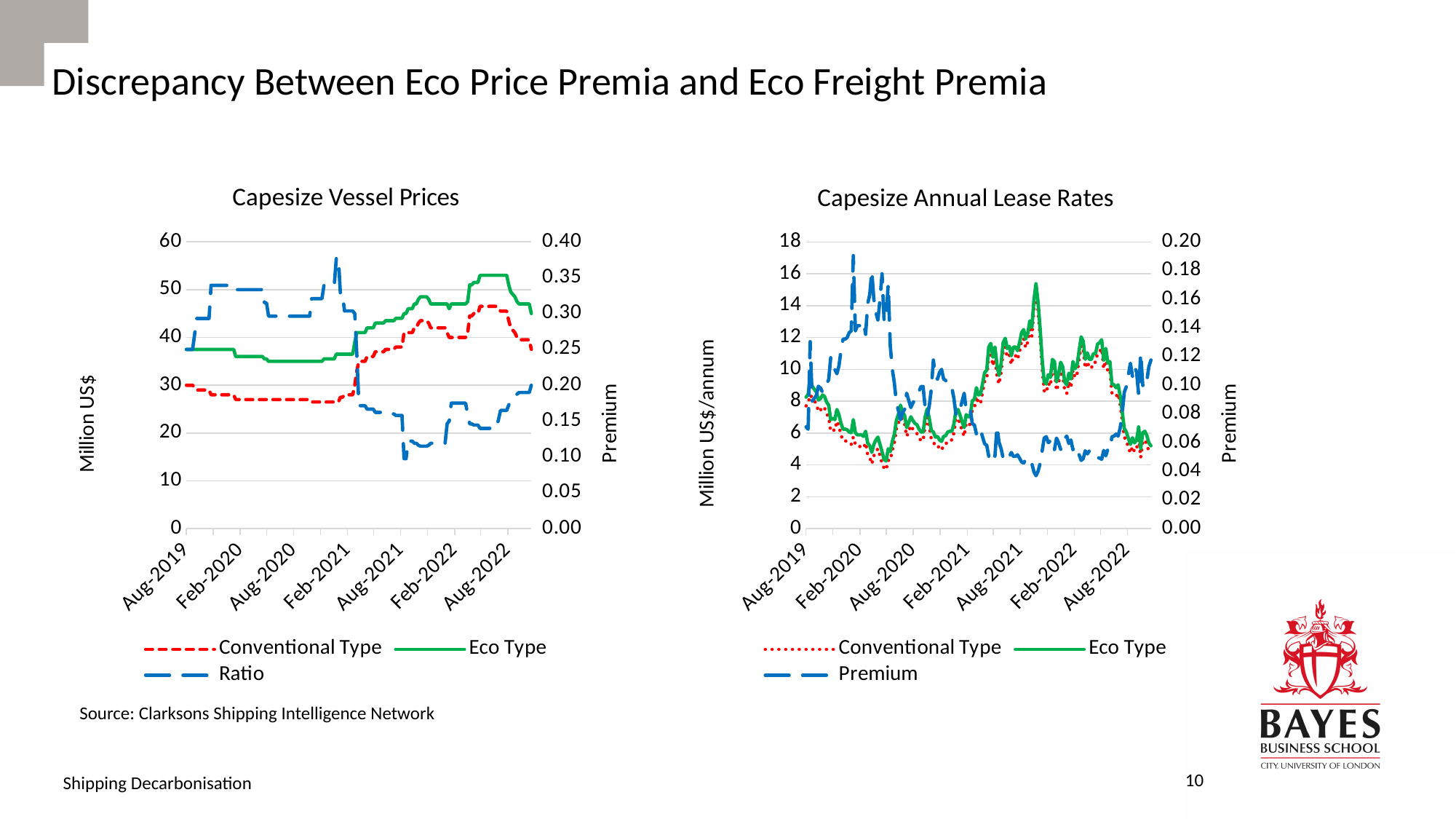

# Discrepancy Between Eco Price Premia and Eco Freight Premia

### Chart: Capesize Vessel Prices

| Category |  |  |  |
|---|---|---|---|
| 43693 | 30.0 | 37.5 | 0.25 |
| 43700 | 30.0 | 37.5 | 0.25 |
| 43707 | 30.0 | 37.5 | 0.25 |
| 43714 | 30.0 | 37.5 | 0.25 |
| 43721 | 29.5 | 37.5 | 0.27118644067796605 |
| 43728 | 29.0 | 37.5 | 0.2931034482758621 |
| 43735 | 29.0 | 37.5 | 0.2931034482758621 |
| 43742 | 29.0 | 37.5 | 0.2931034482758621 |
| 43749 | 29.0 | 37.5 | 0.2931034482758621 |
| 43756 | 29.0 | 37.5 | 0.2931034482758621 |
| 43763 | 29.0 | 37.5 | 0.2931034482758621 |
| 43770 | 29.0 | 37.5 | 0.2931034482758621 |
| 43777 | 28.0 | 37.5 | 0.3392857142857142 |
| 43784 | 28.0 | 37.5 | 0.3392857142857142 |
| 43791 | 28.0 | 37.5 | 0.3392857142857142 |
| 43798 | 28.0 | 37.5 | 0.3392857142857142 |
| 43805 | 28.0 | 37.5 | 0.3392857142857142 |
| 43812 | 28.0 | 37.5 | 0.3392857142857142 |
| 43819 | 28.0 | 37.5 | 0.3392857142857142 |
| 43826 | 28.0 | 37.5 | 0.3392857142857142 |
| 43833 | 28.0 | 37.5 | 0.3392857142857142 |
| 43840 | 28.0 | 37.5 | 0.3392857142857142 |
| 43847 | 28.0 | 37.5 | 0.3392857142857142 |
| 43854 | 28.0 | 37.5 | 0.3392857142857142 |
| 43861 | 27.0 | 36.0 | 0.33333333333333326 |
| 43868 | 27.0 | 36.0 | 0.33333333333333326 |
| 43875 | 27.0 | 36.0 | 0.33333333333333326 |
| 43882 | 27.0 | 36.0 | 0.33333333333333326 |
| 43889 | 27.0 | 36.0 | 0.33333333333333326 |
| 43896 | 27.0 | 36.0 | 0.33333333333333326 |
| 43903 | 27.0 | 36.0 | 0.33333333333333326 |
| 43910 | 27.0 | 36.0 | 0.33333333333333326 |
| 43917 | 27.0 | 36.0 | 0.33333333333333326 |
| 43924 | 27.0 | 36.0 | 0.33333333333333326 |
| 43931 | 27.0 | 36.0 | 0.33333333333333326 |
| 43938 | 27.0 | 36.0 | 0.33333333333333326 |
| 43945 | 27.0 | 36.0 | 0.33333333333333326 |
| 43952 | 27.0 | 36.0 | 0.33333333333333326 |
| 43959 | 27.0 | 35.5 | 0.3148148148148149 |
| 43966 | 27.0 | 35.5 | 0.3148148148148149 |
| 43973 | 27.0 | 35.0 | 0.2962962962962963 |
| 43980 | 27.0 | 35.0 | 0.2962962962962963 |
| 43987 | 27.0 | 35.0 | 0.2962962962962963 |
| 43994 | 27.0 | 35.0 | 0.2962962962962963 |
| 44001 | 27.0 | 35.0 | 0.2962962962962963 |
| 44008 | 27.0 | 35.0 | 0.2962962962962963 |
| 44015 | 27.0 | 35.0 | 0.2962962962962963 |
| 44022 | 27.0 | 35.0 | 0.2962962962962963 |
| 44029 | 27.0 | 35.0 | 0.2962962962962963 |
| 44036 | 27.0 | 35.0 | 0.2962962962962963 |
| 44043 | 27.0 | 35.0 | 0.2962962962962963 |
| 44050 | 27.0 | 35.0 | 0.2962962962962963 |
| 44057 | 27.0 | 35.0 | 0.2962962962962963 |
| 44064 | 27.0 | 35.0 | 0.2962962962962963 |
| 44071 | 27.0 | 35.0 | 0.2962962962962963 |
| 44078 | 27.0 | 35.0 | 0.2962962962962963 |
| 44085 | 27.0 | 35.0 | 0.2962962962962963 |
| 44092 | 27.0 | 35.0 | 0.2962962962962963 |
| 44099 | 27.0 | 35.0 | 0.2962962962962963 |
| 44106 | 27.0 | 35.0 | 0.2962962962962963 |
| 44113 | 27.0 | 35.0 | 0.2962962962962963 |
| 44120 | 26.5 | 35.0 | 0.320754716981132 |
| 44127 | 26.5 | 35.0 | 0.320754716981132 |
| 44134 | 26.5 | 35.0 | 0.320754716981132 |
| 44141 | 26.5 | 35.0 | 0.320754716981132 |
| 44148 | 26.5 | 35.0 | 0.320754716981132 |
| 44155 | 26.5 | 35.0 | 0.320754716981132 |
| 44162 | 26.5 | 35.5 | 0.3396226415094339 |
| 44169 | 26.5 | 35.5 | 0.3396226415094339 |
| 44176 | 26.5 | 35.5 | 0.3396226415094339 |
| 44183 | 26.5 | 35.5 | 0.3396226415094339 |
| 44190 | 26.5 | 35.5 | 0.3396226415094339 |
| 44197 | 26.5 | 35.5 | 0.3396226415094339 |
| 44204 | 26.5 | 36.5 | 0.37735849056603765 |
| 44211 | 26.5 | 36.5 | 0.37735849056603765 |
| 44218 | 27.5 | 36.5 | 0.3272727272727274 |
| 44225 | 27.5 | 36.5 | 0.3272727272727274 |
| 44232 | 28.0 | 36.5 | 0.3035714285714286 |
| 44239 | 28.0 | 36.5 | 0.3035714285714286 |
| 44246 | 28.0 | 36.5 | 0.3035714285714286 |
| 44253 | 28.0 | 36.5 | 0.3035714285714286 |
| 44260 | 28.0 | 36.5 | 0.3035714285714286 |
| 44267 | 30.0 | 39.0 | 0.30000000000000004 |
| 44274 | 33.0 | 41.0 | 0.24242424242424243 |
| 44281 | 35.0 | 41.0 | 0.17142857142857149 |
| 44288 | 35.0 | 41.0 | 0.17142857142857149 |
| 44295 | 35.0 | 41.0 | 0.17142857142857149 |
| 44302 | 35.0 | 41.0 | 0.17142857142857149 |
| 44309 | 36.0 | 42.0 | 0.16666666666666674 |
| 44316 | 36.0 | 42.0 | 0.16666666666666674 |
| 44323 | 36.0 | 42.0 | 0.16666666666666674 |
| 44330 | 36.0 | 42.0 | 0.16666666666666674 |
| 44337 | 37.0 | 43.0 | 0.16216216216216206 |
| 44344 | 37.0 | 43.0 | 0.16216216216216206 |
| 44351 | 37.0 | 43.0 | 0.16216216216216206 |
| 44358 | 37.0 | 43.0 | 0.16216216216216206 |
| 44365 | 37.0 | 43.0 | 0.16216216216216206 |
| 44372 | 37.5 | 43.5 | 0.15999999999999992 |
| 44379 | 37.5 | 43.5 | 0.15999999999999992 |
| 44386 | 37.5 | 43.5 | 0.15999999999999992 |
| 44393 | 37.5 | 43.5 | 0.15999999999999992 |
| 44400 | 37.5 | 43.5 | 0.15999999999999992 |
| 44407 | 38.0 | 44.0 | 0.1578947368421053 |
| 44414 | 38.0 | 44.0 | 0.1578947368421053 |
| 44421 | 38.0 | 44.0 | 0.1578947368421053 |
| 44428 | 38.0 | 44.0 | 0.1578947368421053 |
| 44435 | 41.0 | 45.0 | 0.09756097560975618 |
| 44442 | 41.0 | 45.0 | 0.09756097560975618 |
| 44449 | 41.0 | 46.0 | 0.12195121951219523 |
| 44456 | 41.0 | 46.0 | 0.12195121951219523 |
| 44463 | 41.0 | 46.0 | 0.12195121951219523 |
| 44470 | 42.0 | 47.0 | 0.11904761904761907 |
| 44477 | 42.0 | 47.0 | 0.11904761904761907 |
| 44484 | 43.0 | 48.0 | 0.11627906976744184 |
| 44491 | 43.5 | 48.5 | 0.11494252873563227 |
| 44498 | 43.5 | 48.5 | 0.11494252873563227 |
| 44505 | 43.5 | 48.5 | 0.11494252873563227 |
| 44512 | 43.5 | 48.5 | 0.11494252873563227 |
| 44519 | 43.0 | 48.0 | 0.11627906976744184 |
| 44526 | 42.0 | 47.0 | 0.11904761904761907 |
| 44533 | 42.0 | 47.0 | 0.11904761904761907 |
| 44540 | 42.0 | 47.0 | 0.11904761904761907 |
| 44547 | 42.0 | 47.0 | 0.11904761904761907 |
| 44554 | 42.0 | 47.0 | 0.11904761904761907 |
| 44561 | 42.0 | 47.0 | 0.11904761904761907 |
| 44568 | 42.0 | 47.0 | 0.11904761904761907 |
| 44575 | 42.0 | 47.0 | 0.11904761904761907 |
| 44582 | 41.0 | 47.0 | 0.14634146341463405 |
| 44589 | 40.0 | 46.0 | 0.1499999999999999 |
| 44596 | 40.0 | 47.0 | 0.17500000000000004 |
| 44603 | 40.0 | 47.0 | 0.17500000000000004 |
| 44610 | 40.0 | 47.0 | 0.17500000000000004 |
| 44617 | 40.0 | 47.0 | 0.17500000000000004 |
| 44624 | 40.0 | 47.0 | 0.17500000000000004 |
| 44631 | 40.0 | 47.0 | 0.17500000000000004 |
| 44638 | 40.0 | 47.0 | 0.17500000000000004 |
| 44645 | 40.0 | 47.0 | 0.17500000000000004 |
| 44652 | 41.0 | 47.5 | 0.15853658536585358 |
| 44659 | 44.5 | 51.0 | 0.146067415730337 |
| 44666 | 44.5 | 51.0 | 0.146067415730337 |
| 44673 | 45.0 | 51.5 | 0.14444444444444438 |
| 44680 | 45.0 | 51.5 | 0.14444444444444438 |
| 44687 | 45.0 | 51.5 | 0.14444444444444438 |
| 44694 | 46.5 | 53.0 | 0.13978494623655924 |
| 44701 | 46.5 | 53.0 | 0.13978494623655924 |
| 44708 | 46.5 | 53.0 | 0.13978494623655924 |
| 44715 | 46.5 | 53.0 | 0.13978494623655924 |
| 44722 | 46.5 | 53.0 | 0.13978494623655924 |
| 44729 | 46.5 | 53.0 | 0.13978494623655924 |
| 44736 | 46.5 | 53.0 | 0.13978494623655924 |
| 44743 | 46.5 | 53.0 | 0.13978494623655924 |
| 44750 | 46.5 | 53.0 | 0.13978494623655924 |
| 44757 | 46.0 | 53.0 | 0.15217391304347827 |
| 44764 | 45.5 | 53.0 | 0.16483516483516492 |
| 44771 | 45.5 | 53.0 | 0.16483516483516492 |
| 44778 | 45.5 | 53.0 | 0.16483516483516492 |
| 44785 | 45.5 | 53.0 | 0.16483516483516492 |
| 44792 | 43.5 | 51.0 | 0.17241379310344818 |
| 44799 | 42.0 | 49.5 | 0.1785714285714286 |
| 44806 | 41.5 | 49.0 | 0.1807228915662651 |
| 44813 | 41.0 | 48.5 | 0.18292682926829262 |
| 44820 | 40.0 | 47.5 | 0.1875 |
| 44827 | 39.5 | 47.0 | 0.1898734177215189 |
| 44834 | 39.5 | 47.0 | 0.1898734177215189 |
| 44841 | 39.5 | 47.0 | 0.1898734177215189 |
| 44848 | 39.5 | 47.0 | 0.1898734177215189 |
| 44855 | 39.5 | 47.0 | 0.1898734177215189 |
| 44862 | 39.5 | 47.0 | 0.1898734177215189 |
| 44869 | 37.5 | 45.0 | 0.19999999999999996 |

### Chart: Capesize Annual Lease Rates

| Category |  |  |  |
|---|---|---|---|
| 43693 | 7.710625 | 8.258125 | 0.07100591715976323 |
| 43700 | 7.893125 | 8.440625 | 0.06936416184971095 |
| 43707 | 8.395 | 9.49 | 0.13043478260869557 |
| 43714 | 8.2125 | 8.9425 | 0.0888888888888888 |
| 43721 | 8.03 | 8.76 | 0.09090909090909083 |
| 43728 | 7.8475 | 8.5775 | 0.09302325581395343 |
| 43735 | 7.345625 | 8.075625 | 0.0993788819875776 |
| 43742 | 7.436875 | 8.166875 | 0.09815950920245409 |
| 43749 | 7.665 | 8.395 | 0.09523809523809534 |
| 43756 | 7.57375 | 8.30375 | 0.09638554216867479 |
| 43763 | 7.20875 | 7.93875 | 0.10126582278481022 |
| 43770 | 7.02625 | 7.75625 | 0.10389610389610393 |
| 43777 | 6.11375 | 6.84375 | 0.11940298507462677 |
| 43784 | 6.205 | 6.935 | 0.11764705882352944 |
| 43791 | 6.159375 | 6.84375 | 0.11111111111111116 |
| 43798 | 6.7525 | 7.4825 | 0.10810810810810811 |
| 43805 | 6.433125 | 7.163125 | 0.11347517730496448 |
| 43812 | 5.885625 | 6.615625 | 0.12403100775193798 |
| 43819 | 5.520625 | 6.250625 | 0.1322314049586777 |
| 43826 | 5.520625 | 6.250625 | 0.1322314049586777 |
| 43833 | 5.475 | 6.205 | 0.1333333333333333 |
| 43840 | 5.338125 | 6.068125 | 0.1367521367521367 |
| 43847 | 5.2925 | 6.0225 | 0.13793103448275867 |
| 43854 | 5.74875 | 6.84375 | 0.19047619047619047 |
| 43861 | 5.2925 | 6.0225 | 0.13793103448275867 |
| 43868 | 5.155625 | 5.885625 | 0.1415929203539823 |
| 43875 | 5.155625 | 5.885625 | 0.1415929203539823 |
| 43882 | 5.155625 | 5.885625 | 0.1415929203539823 |
| 43889 | 5.064375 | 5.794375 | 0.14414414414414423 |
| 43896 | 5.38375 | 6.11375 | 0.13559322033898313 |
| 43903 | 4.65375 | 5.38375 | 0.15686274509803932 |
| 43910 | 4.47125 | 5.20125 | 0.16326530612244894 |
| 43917 | 4.060625 | 4.790625 | 0.1797752808988764 |
| 43924 | 4.5625 | 5.2925 | 0.15999999999999992 |
| 43931 | 4.83625 | 5.56625 | 0.15094339622641506 |
| 43938 | 5.01875 | 5.74875 | 0.1454545454545455 |
| 43945 | 4.5625 | 5.2925 | 0.15999999999999992 |
| 43952 | 4.10625 | 4.83625 | 0.1777777777777778 |
| 43959 | 3.786875 | 4.334375 | 0.14457831325301207 |
| 43966 | 3.695625 | 4.243125 | 0.14814814814814814 |
| 43973 | 4.28875 | 5.01875 | 0.17021276595744683 |
| 43980 | 4.28875 | 4.83625 | 0.12765957446808507 |
| 43987 | 4.9275 | 5.475 | 0.11111111111111116 |
| 43994 | 5.38375 | 5.93125 | 0.10169491525423724 |
| 44001 | 6.250625 | 6.798125 | 0.0875912408759123 |
| 44008 | 6.66125 | 7.20875 | 0.08219178082191791 |
| 44015 | 7.20875 | 7.75625 | 0.07594936708860756 |
| 44022 | 6.7525 | 7.3 | 0.08108108108108114 |
| 44029 | 6.57 | 7.1175 | 0.08333333333333326 |
| 44036 | 5.794375 | 6.341875 | 0.09448818897637801 |
| 44043 | 6.11375 | 6.66125 | 0.08955223880597019 |
| 44050 | 6.47875 | 7.02625 | 0.08450704225352124 |
| 44057 | 6.250625 | 6.798125 | 0.0875912408759123 |
| 44064 | 6.068125 | 6.615625 | 0.09022556390977443 |
| 44071 | 5.976875 | 6.524375 | 0.09160305343511443 |
| 44078 | 5.703125 | 6.250625 | 0.09600000000000009 |
| 44085 | 5.520625 | 6.068125 | 0.09917355371900816 |
| 44092 | 5.520625 | 6.068125 | 0.09917355371900816 |
| 44099 | 6.47875 | 7.02625 | 0.08450704225352124 |
| 44106 | 6.980625 | 7.528125 | 0.07843137254901955 |
| 44113 | 6.3875 | 6.935 | 0.08571428571428563 |
| 44120 | 5.611875 | 6.159375 | 0.09756097560975618 |
| 44127 | 5.429375 | 6.068125 | 0.11764705882352944 |
| 44134 | 5.20125 | 5.74875 | 0.10526315789473695 |
| 44141 | 5.246875 | 5.794375 | 0.10434782608695659 |
| 44148 | 5.01875 | 5.56625 | 0.10909090909090913 |
| 44155 | 4.9275 | 5.475 | 0.11111111111111116 |
| 44162 | 5.246875 | 5.794375 | 0.10434782608695659 |
| 44169 | 5.2925 | 5.84 | 0.10344827586206895 |
| 44176 | 5.520625 | 6.068125 | 0.09917355371900816 |
| 44183 | 5.56625 | 6.11375 | 0.09836065573770503 |
| 44190 | 5.56625 | 6.11375 | 0.09836065573770503 |
| 44197 | 6.0225 | 6.57 | 0.09090909090909083 |
| 44204 | 6.889375 | 7.436875 | 0.07947019867549665 |
| 44211 | 6.935 | 7.4825 | 0.07894736842105265 |
| 44218 | 6.57 | 7.1175 | 0.08333333333333326 |
| 44225 | 6.159375 | 6.706875 | 0.0888888888888888 |
| 44232 | 5.794375 | 6.341875 | 0.09448818897637801 |
| 44239 | 6.615625 | 7.163125 | 0.08275862068965512 |
| 44246 | 6.47875 | 7.02625 | 0.08450704225352124 |
| 44253 | 6.57 | 7.1175 | 0.08333333333333326 |
| 44260 | 7.4825 | 8.03 | 0.07317073170731714 |
| 44267 | 7.57375 | 8.12125 | 0.07228915662650603 |
| 44274 | 8.30375 | 8.85125 | 0.06593406593406592 |
| 44281 | 7.8475 | 8.395 | 0.06976744186046502 |
| 44288 | 7.893125 | 8.440625 | 0.06936416184971095 |
| 44295 | 8.5775 | 9.125 | 0.06382978723404253 |
| 44302 | 9.261875 | 9.809375 | 0.059113300492610765 |
| 44309 | 9.39875 | 9.94625 | 0.058252427184465994 |
| 44316 | 10.85875 | 11.40625 | 0.050420168067226934 |
| 44323 | 11.086875 | 11.634375 | 0.04938271604938271 |
| 44330 | 10.22 | 10.7675 | 0.0535714285714286 |
| 44337 | 10.85875 | 11.40625 | 0.050420168067226934 |
| 44344 | 9.58125 | 10.265625 | 0.0714285714285714 |
| 44351 | 9.079375 | 9.626875 | 0.06030150753768848 |
| 44358 | 9.809375 | 10.356875 | 0.05581395348837215 |
| 44365 | 11.1325 | 11.68 | 0.049180327868852514 |
| 44372 | 11.40625 | 11.95375 | 0.04800000000000004 |
| 44379 | 10.7675 | 11.315 | 0.05084745762711873 |
| 44386 | 10.904375 | 11.451875 | 0.05020920502092041 |
| 44393 | 10.31125 | 10.85875 | 0.053097345132743445 |
| 44400 | 10.85875 | 11.40625 | 0.050420168067226934 |
| 44407 | 10.85875 | 11.40625 | 0.050420168067226934 |
| 44414 | 10.630625 | 11.178125 | 0.05150214592274671 |
| 44421 | 11.1325 | 11.68 | 0.049180327868852514 |
| 44428 | 11.77125 | 12.31875 | 0.04651162790697683 |
| 44435 | 11.95375 | 12.50125 | 0.04580152671755733 |
| 44442 | 11.360625 | 11.908125 | 0.04819277108433728 |
| 44449 | 11.725625 | 12.273125 | 0.04669260700389111 |
| 44456 | 12.50125 | 13.04875 | 0.04379562043795615 |
| 44463 | 12.090625 | 12.638125 | 0.04528301886792452 |
| 44470 | 13.824375 | 14.371875 | 0.03960396039603964 |
| 44477 | 14.828125 | 15.375625 | 0.036923076923076836 |
| 44484 | 13.6875 | 14.235 | 0.040000000000000036 |
| 44491 | 12.045 | 12.5925 | 0.045454545454545414 |
| 44498 | 10.083125 | 10.630625 | 0.05429864253393668 |
| 44505 | 8.66875 | 9.21625 | 0.06315789473684208 |
| 44512 | 8.531875 | 9.079375 | 0.06417112299465244 |
| 44519 | 9.125 | 9.6725 | 0.06000000000000005 |
| 44526 | 8.9425 | 9.49 | 0.061224489795918435 |
| 44533 | 10.083125 | 10.630625 | 0.05429864253393668 |
| 44540 | 9.94625 | 10.49375 | 0.05504587155963292 |
| 44547 | 8.66875 | 9.21625 | 0.06315789473684208 |
| 44554 | 9.125 | 9.6725 | 0.06000000000000005 |
| 44561 | 9.900625 | 10.448125 | 0.055299539170506895 |
| 44568 | 9.626875 | 10.174375 | 0.056872037914691864 |
| 44575 | 8.66875 | 9.21625 | 0.06315789473684208 |
| 44582 | 8.48625 | 9.03375 | 0.06451612903225801 |
| 44589 | 9.21625 | 9.76375 | 0.05940594059405946 |
| 44596 | 8.85125 | 9.39875 | 0.061855670103092786 |
| 44603 | 9.94625 | 10.49375 | 0.05504587155963292 |
| 44610 | 9.49 | 10.0375 | 0.05769230769230771 |
| 44617 | 9.718125 | 10.265625 | 0.05633802816901401 |
| 44624 | 10.630625 | 11.178125 | 0.05150214592274671 |
| 44631 | 11.4975 | 12.045 | 0.04761904761904767 |
| 44638 | 11.22375 | 11.77125 | 0.04878048780487809 |
| 44645 | 10.083125 | 10.630625 | 0.05429864253393668 |
| 44652 | 10.49375 | 11.04125 | 0.05217391304347818 |
| 44659 | 10.083125 | 10.630625 | 0.05429864253393668 |
| 44666 | 10.083125 | 10.630625 | 0.05429864253393668 |
| 44673 | 10.448125 | 10.995625 | 0.05240174672489073 |
| 44680 | 10.448125 | 10.995625 | 0.05240174672489073 |
| 44687 | 11.04125 | 11.58875 | 0.04958677685950419 |
| 44694 | 11.1325 | 11.68 | 0.049180327868852514 |
| 44701 | 11.315 | 11.8625 | 0.048387096774193505 |
| 44708 | 10.0375 | 10.585 | 0.05454545454545445 |
| 44715 | 10.7675 | 11.315 | 0.05084745762711873 |
| 44722 | 9.855 | 10.4025 | 0.05555555555555558 |
| 44729 | 9.94625 | 10.49375 | 0.05504587155963292 |
| 44736 | 8.531875 | 9.079375 | 0.06417112299465244 |
| 44743 | 8.48625 | 9.03375 | 0.06451612903225801 |
| 44750 | 8.30375 | 8.85125 | 0.06593406593406592 |
| 44757 | 8.48625 | 9.03375 | 0.06451612903225801 |
| 44764 | 7.801875 | 8.349375 | 0.07017543859649122 |
| 44771 | 6.798125 | 7.345625 | 0.08053691275167796 |
| 44778 | 5.74875 | 6.29625 | 0.09523809523809534 |
| 44785 | 5.520625 | 6.068125 | 0.09917355371900816 |
| 44792 | 5.11 | 5.6575 | 0.1071428571428572 |
| 44799 | 4.745 | 5.2925 | 0.11538461538461542 |
| 44806 | 5.155625 | 5.703125 | 0.10619469026548667 |
| 44813 | 4.83625 | 5.38375 | 0.1132075471698113 |
| 44820 | 5.01875 | 5.56625 | 0.10909090909090913 |
| 44827 | 5.84 | 6.3875 | 0.09375 |
| 44834 | 4.47125 | 5.01875 | 0.12244897959183665 |
| 44841 | 5.475 | 6.0225 | 0.10000000000000009 |
| 44848 | 5.56625 | 6.11375 | 0.09836065573770503 |
| 44855 | 5.2925 | 5.84 | 0.10344827586206895 |
| 44862 | 4.83625 | 5.38375 | 0.1132075471698113 |
| 44869 | 4.65375 | 5.20125 | 0.11764705882352944 |
Source: Clarksons Shipping Intelligence Network
10
Shipping Decarbonisation